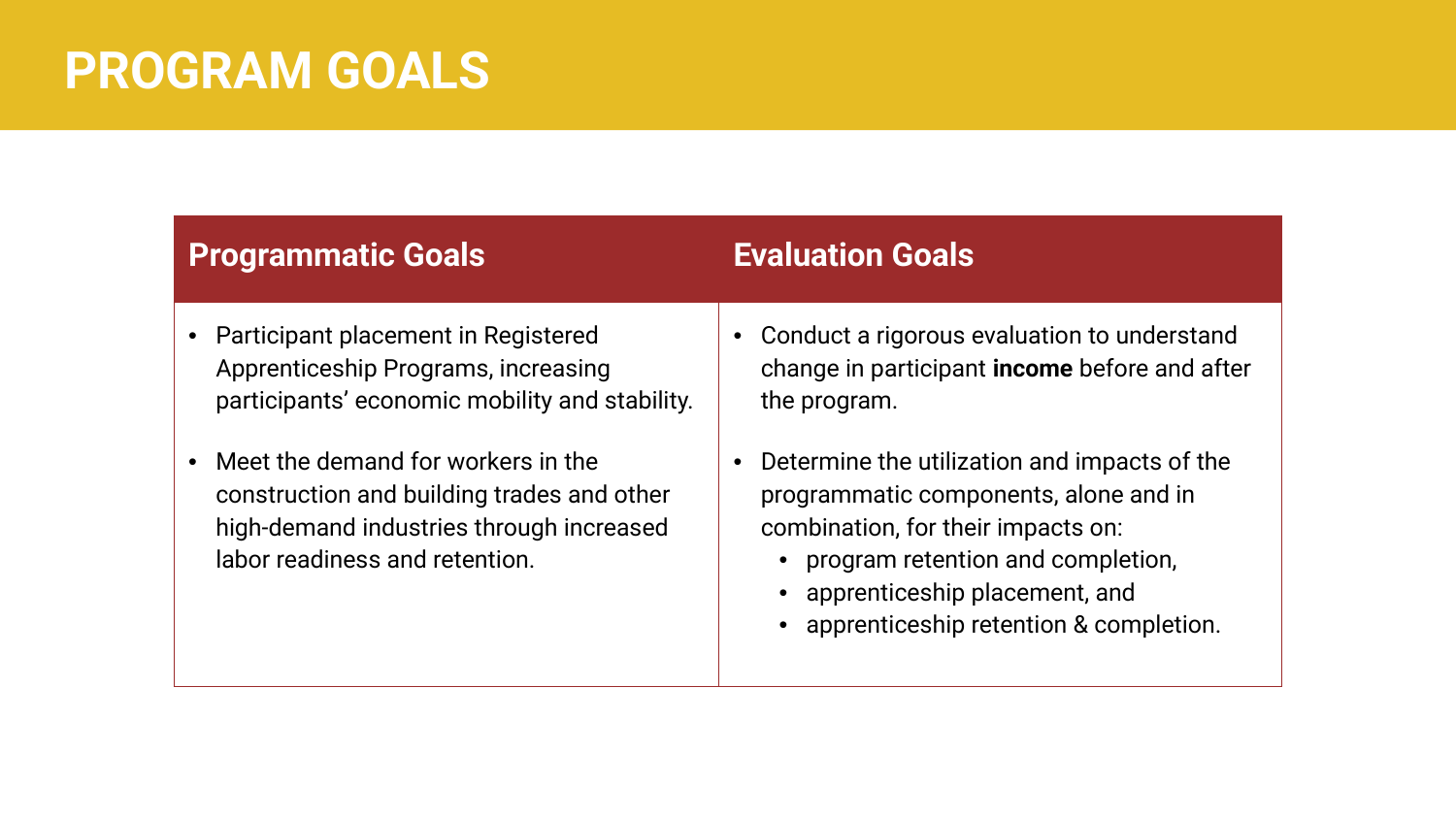

# PROGRAM GOALS
| Programmatic Goals | Evaluation Goals |
| --- | --- |
| Participant placement in Registered Apprenticeship Programs, increasing participants’ economic mobility and stability. Meet the demand for workers in the construction and building trades and other high-demand industries through increased labor readiness and retention. | Conduct a rigorous evaluation to understand change in participant income before and after the program. Determine the utilization and impacts of the programmatic components, alone and in combination, for their impacts on: program retention and completion, apprenticeship placement, and apprenticeship retention & completion. |